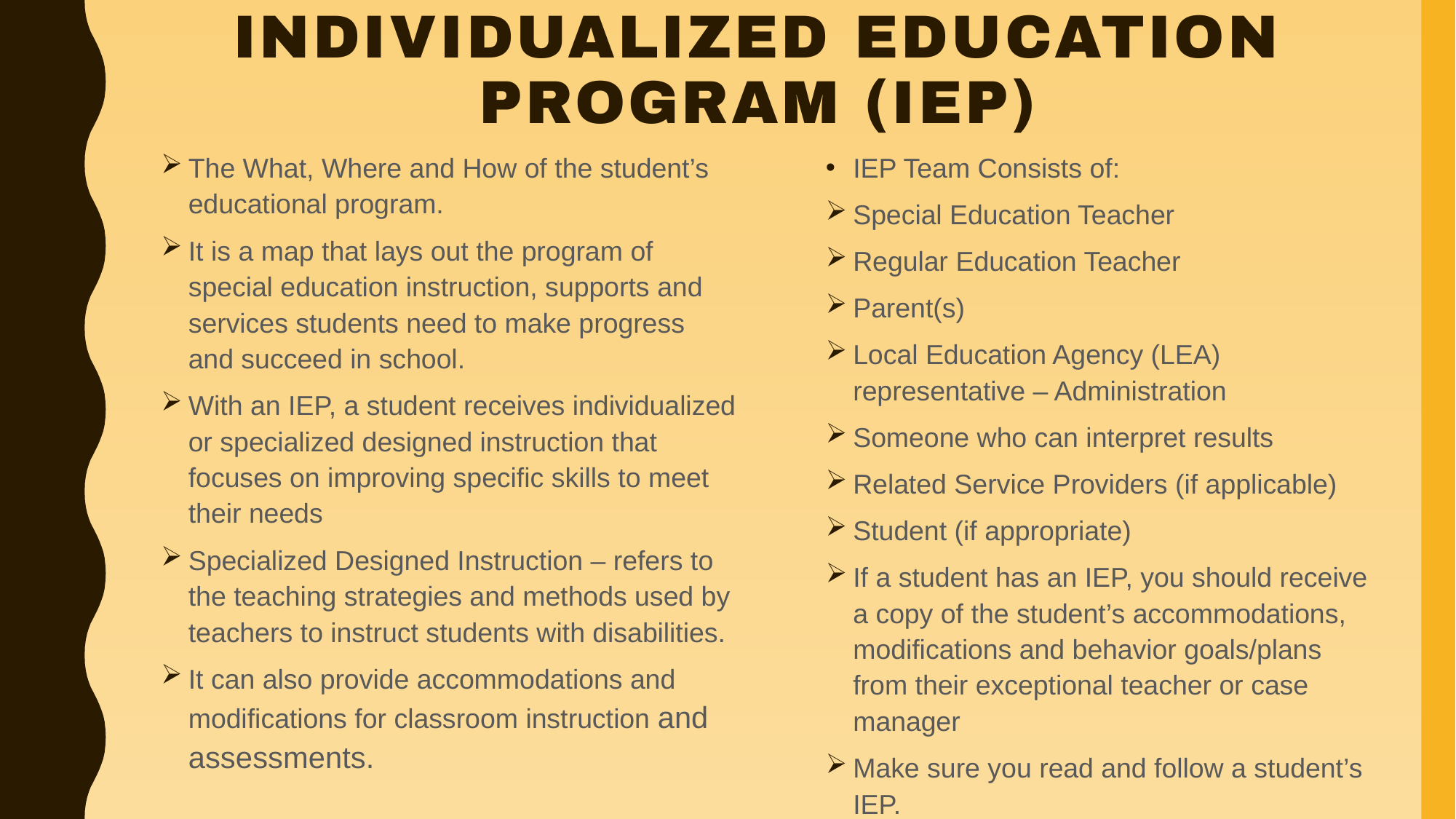

# Individualized Education Program (IEP)
The What, Where and How of the student’s educational program.
It is a map that lays out the program of special education instruction, supports and services students need to make progress and succeed in school.
With an IEP, a student receives individualized or specialized designed instruction that focuses on improving specific skills to meet their needs
Specialized Designed Instruction – refers to the teaching strategies and methods used by teachers to instruct students with disabilities.
It can also provide accommodations and modifications for classroom instruction and assessments.

IEP Team Consists of:
Special Education Teacher
Regular Education Teacher
Parent(s)
Local Education Agency (LEA) representative – Administration
Someone who can interpret results
Related Service Providers (if applicable)
Student (if appropriate)
If a student has an IEP, you should receive a copy of the student’s accommodations,  modifications and behavior goals/plans from their exceptional teacher or case manager
Make sure you read and follow a student’s IEP.